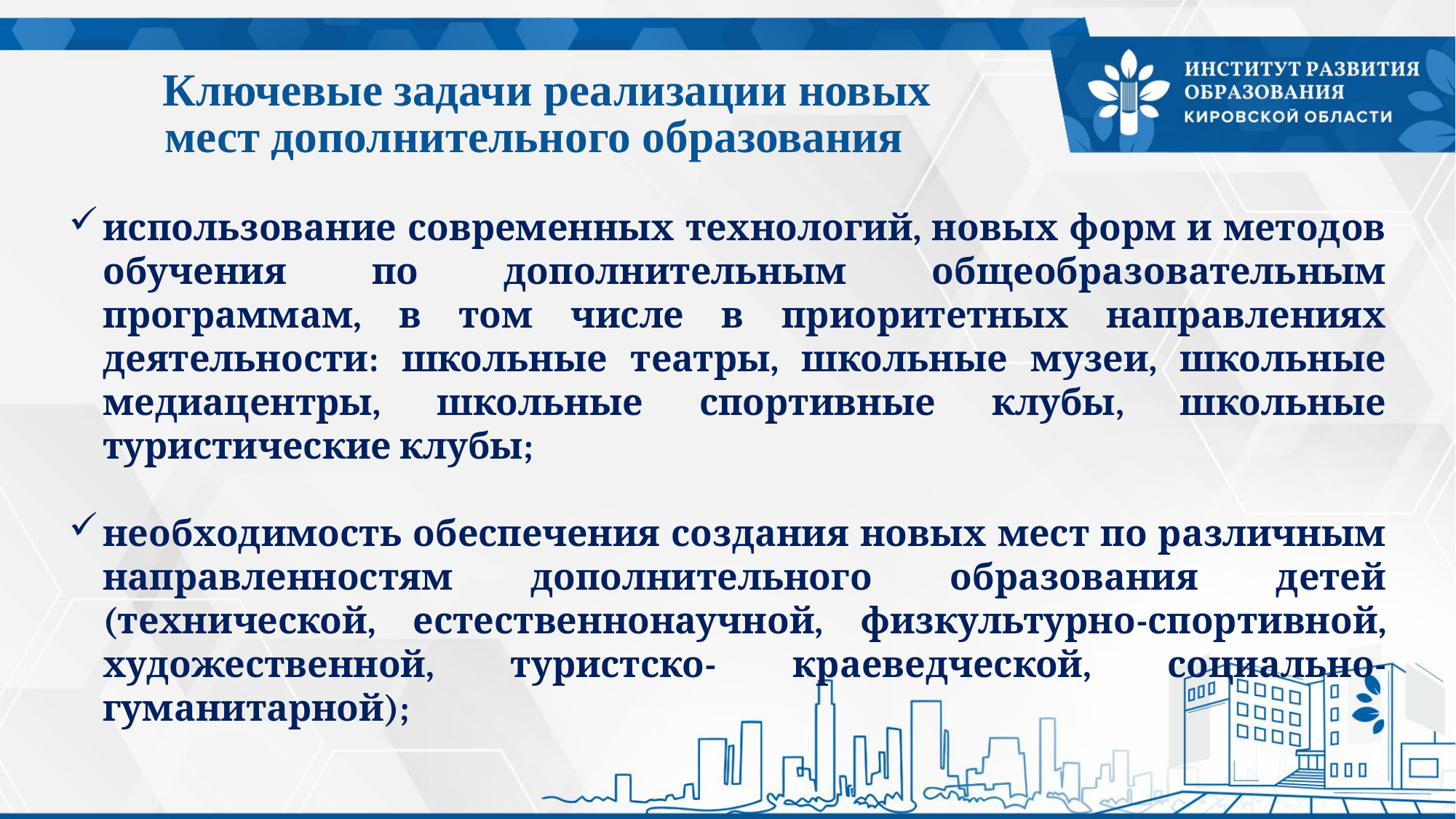

Ключевые задачи реализации новых мест дополнительного образования
использование современных технологий, новых форм и методов обучения по дополнительным общеобразовательным программам, в том числе в приоритетных направлениях деятельности: школьные театры, школьные музеи, школьные медиацентры, школьные спортивные клубы, школьные туристические клубы;

необходимость обеспечения создания новых мест по различным направленностям дополнительного образования детей (технической, естественнонаучной, физкультурно-спортивной, художественной, туристско- краеведческой, социально-гуманитарной);